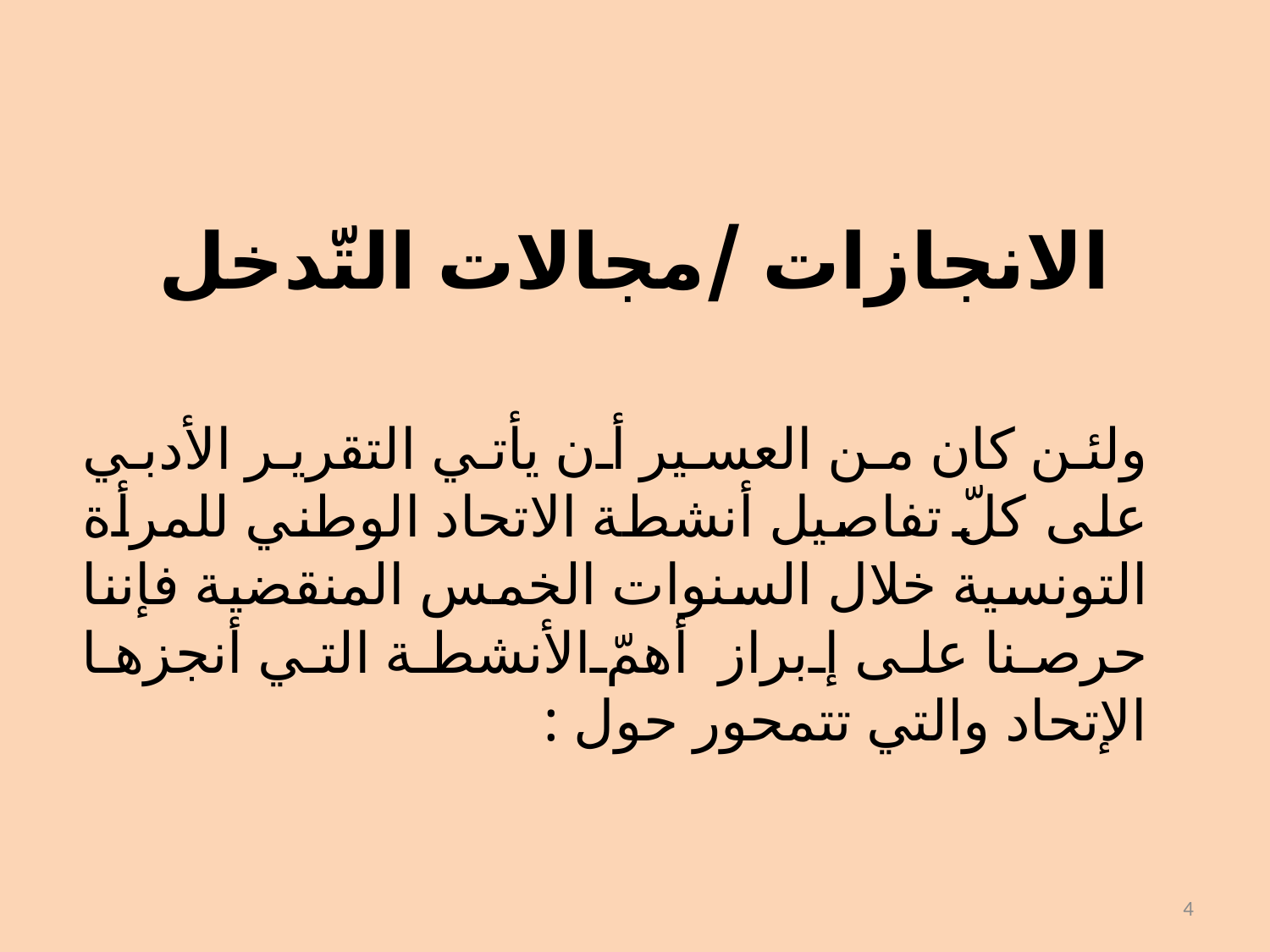

# الانجازات /مجالات التّدخل
ولئن كان من العسير أن يأتي التقرير الأدبي على كلّ تفاصيل أنشطة الاتحاد الوطني للمرأة التونسية خلال السنوات الخمس المنقضية فإننا حرصنا على إبراز أهمّ الأنشطة التي أنجزها الإتحاد والتي تتمحور حول :
4